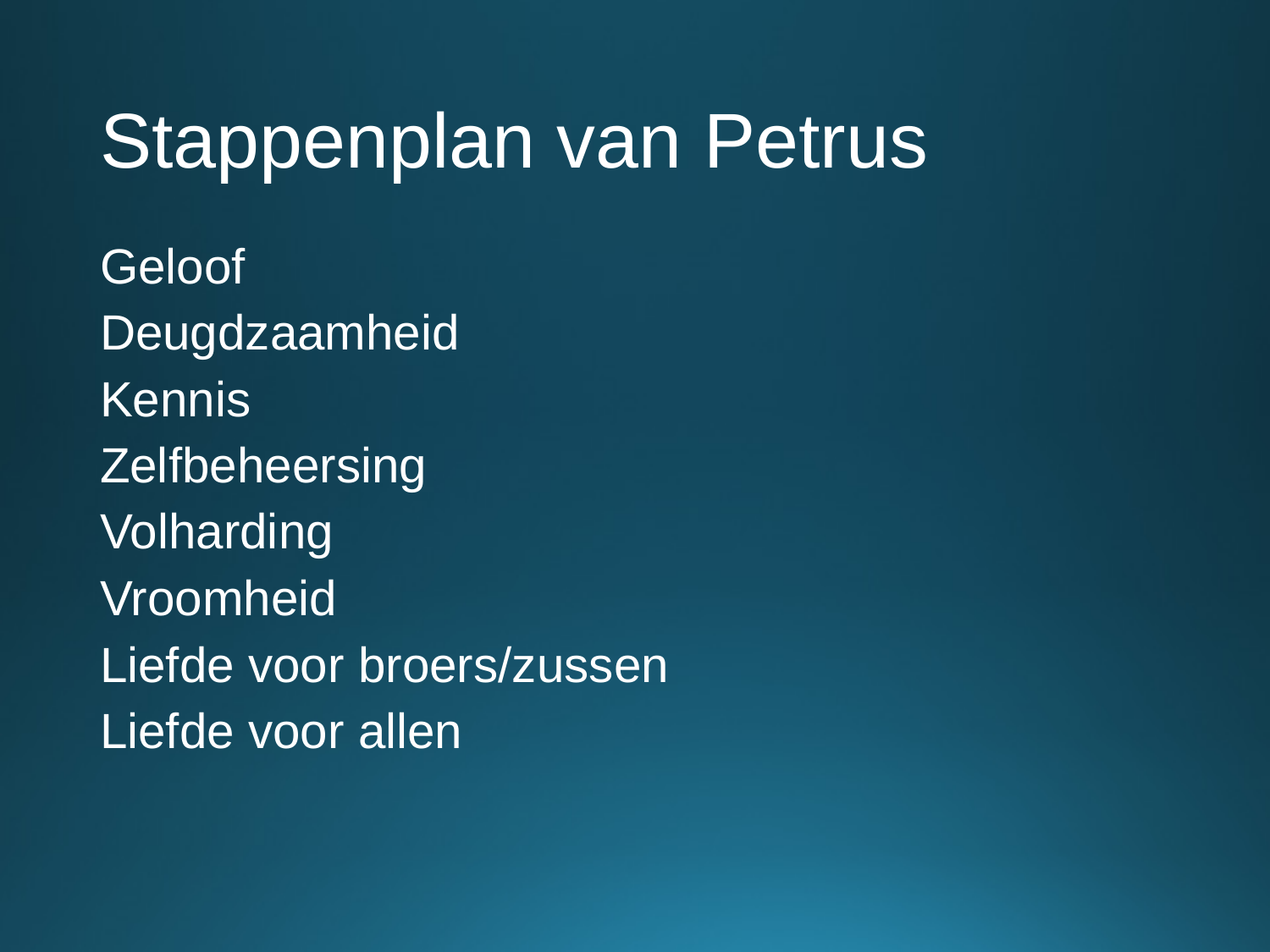

# Stappenplan van Petrus
Geloof
Deugdzaamheid
Kennis
Zelfbeheersing
Volharding
Vroomheid
Liefde voor broers/zussen
Liefde voor allen